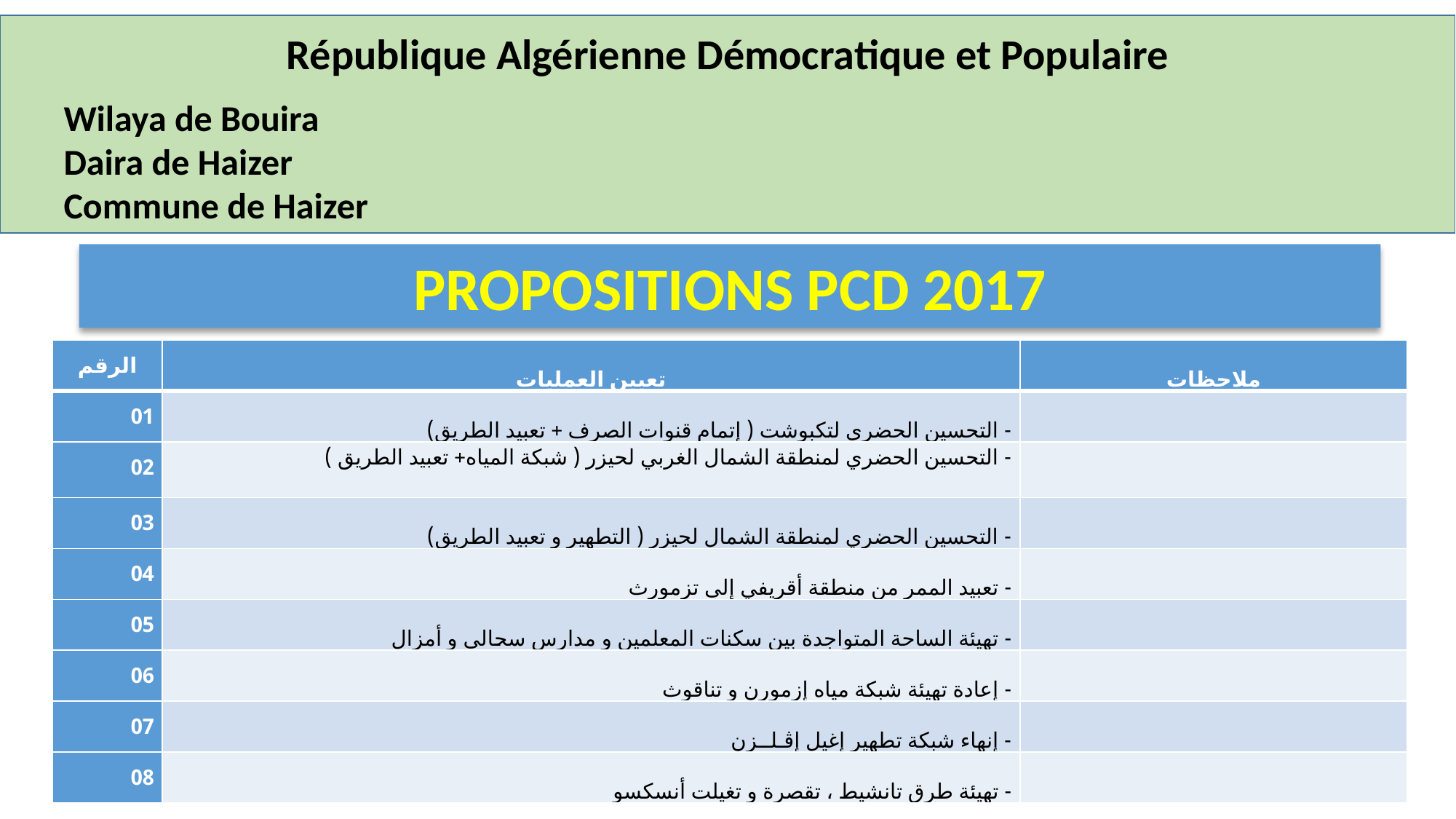

République Algérienne Démocratique et Populaire
Wilaya de Bouira
Daira de Haizer
Commune de Haizer
PROPOSITIONS PCD 2017
| الرقم | تعيين العمليات | ملاحظات |
| --- | --- | --- |
| 01 | - التحسين الحضري لتكبوشت ( إتمام قنوات الصرف + تعبيد الطريق) |  |
| 02 | - التحسين الحضري لمنطقة الشمال الغربي لحيزر ( شبكة المياه+ تعبيد الطريق ) |  |
| 03 | - التحسين الحضري لمنطقة الشمال لحيزر ( التطهير و تعبيد الطريق) |  |
| 04 | - تعبيد الممر من منطقة أقريفي إلى تزمورث |  |
| 05 | - تهيئة الساحة المتواجدة بين سكنات المعلمين و مدارس سحالي و أمزال |  |
| 06 | - إعادة تهيئة شبكة مياه إزمورن و تناقوث |  |
| 07 | - إنهاء شبكة تطهير إغيل إڤـلــزن |  |
| 08 | - تهيئة طرق تانشيط ، تقصرة و تغيلت أنسكسو |  |